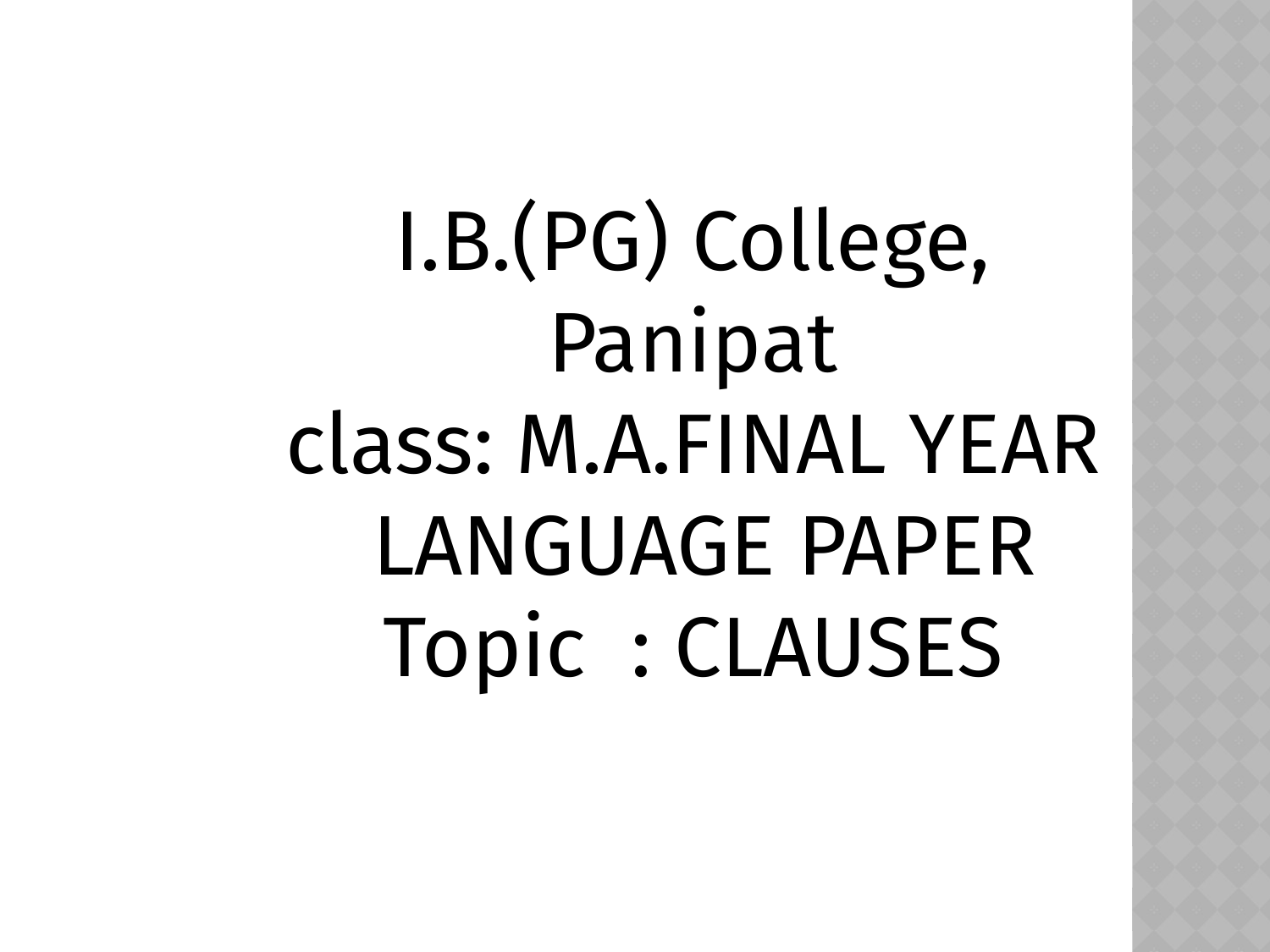

I.B.(PG) College, Panipat
class: M.A.FINAL YEAR
 LANGUAGE PAPER
Topic  : CLAUSES